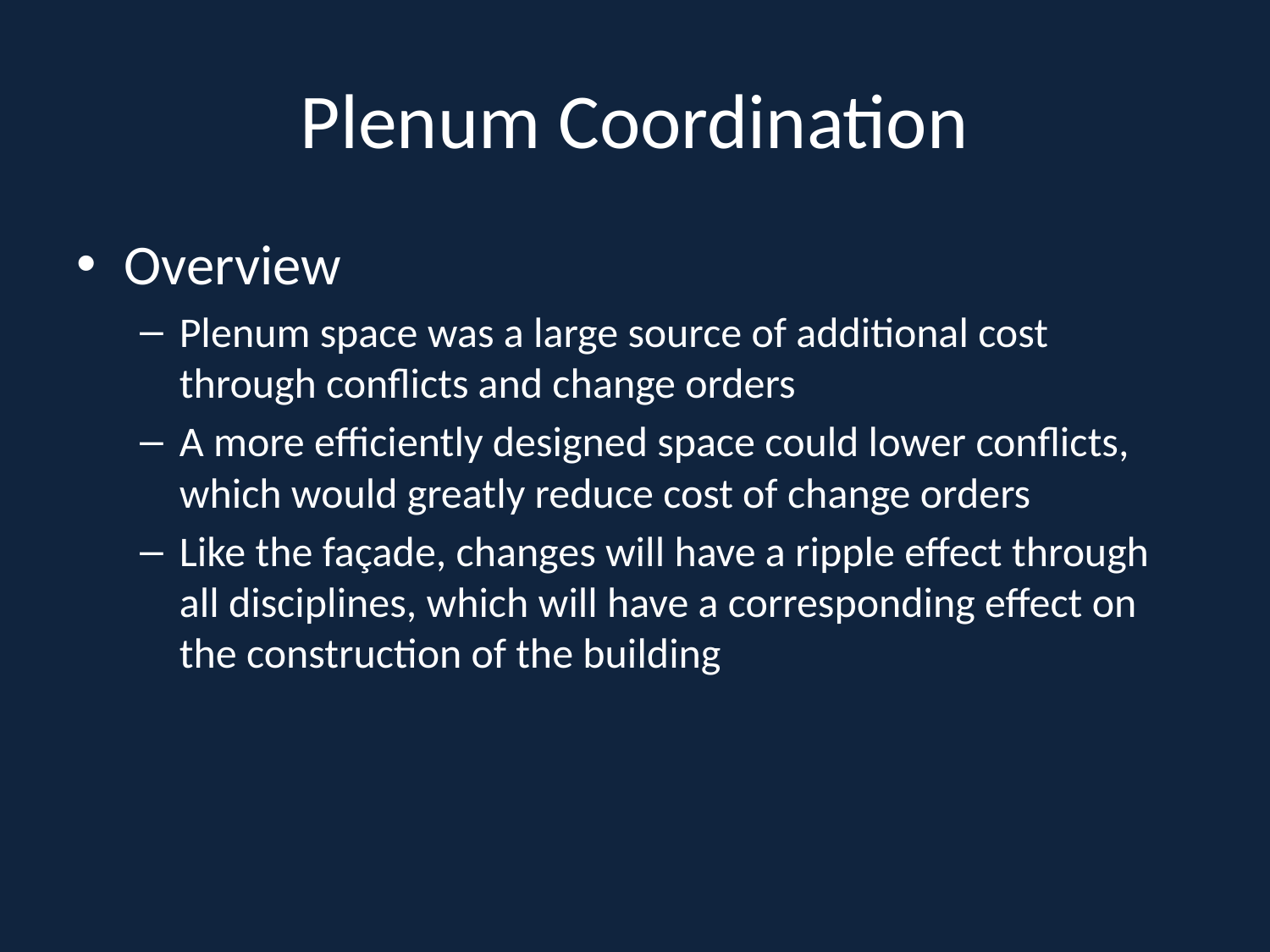

# Plenum Coordination
Overview
Plenum space was a large source of additional cost through conflicts and change orders
A more efficiently designed space could lower conflicts, which would greatly reduce cost of change orders
Like the façade, changes will have a ripple effect through all disciplines, which will have a corresponding effect on the construction of the building